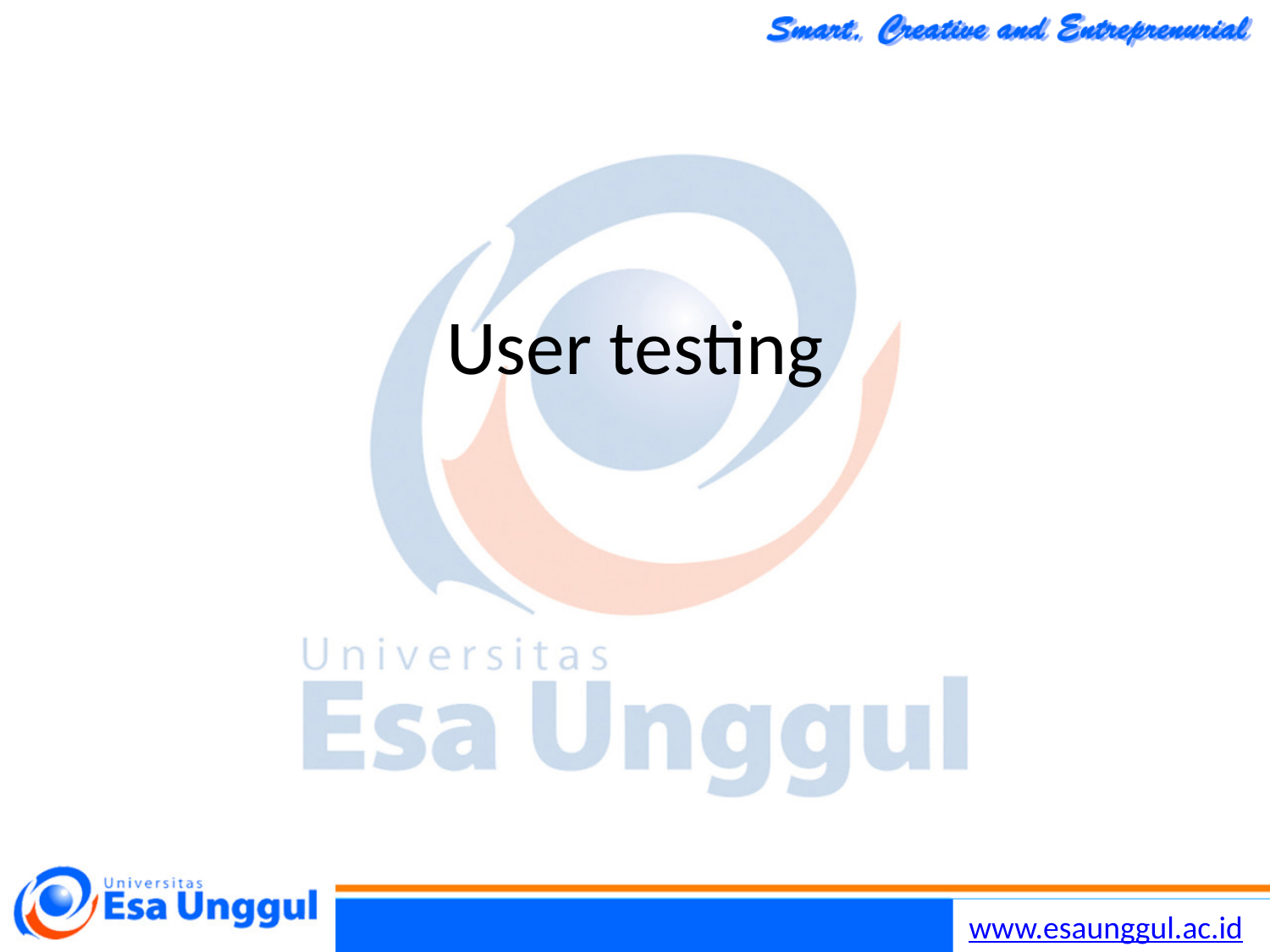

Chapter 8 Software Testing
57
30/10/2014
# User testing